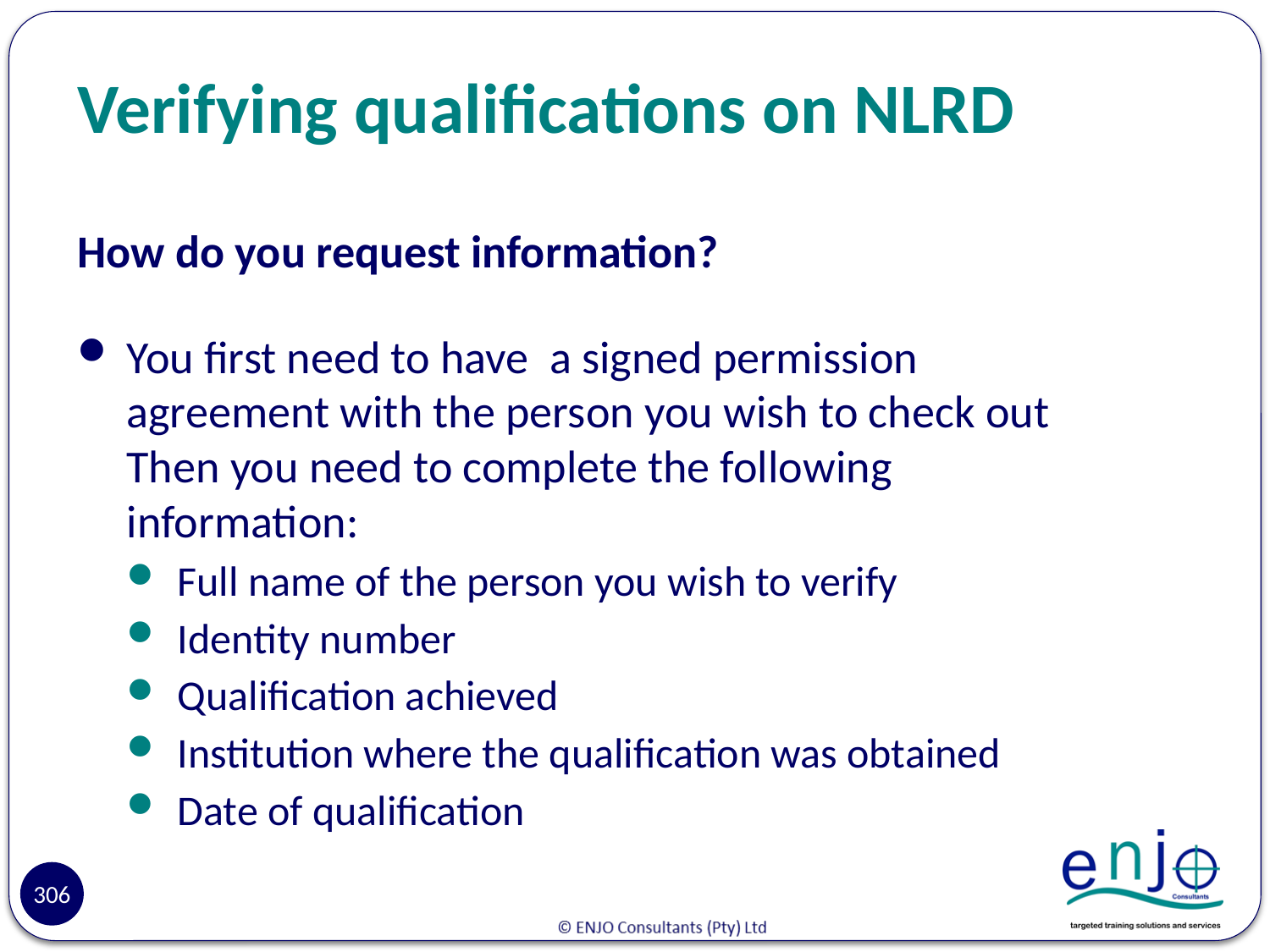

# Verifying qualifications on NLRD

How do you request information?

You first need to have  a signed permission agreement with the person you wish to check out  Then you need to complete the following information:
Full name of the person you wish to verify
Identity number
Qualification achieved
Institution where the qualification was obtained
Date of qualification

Reasons
306